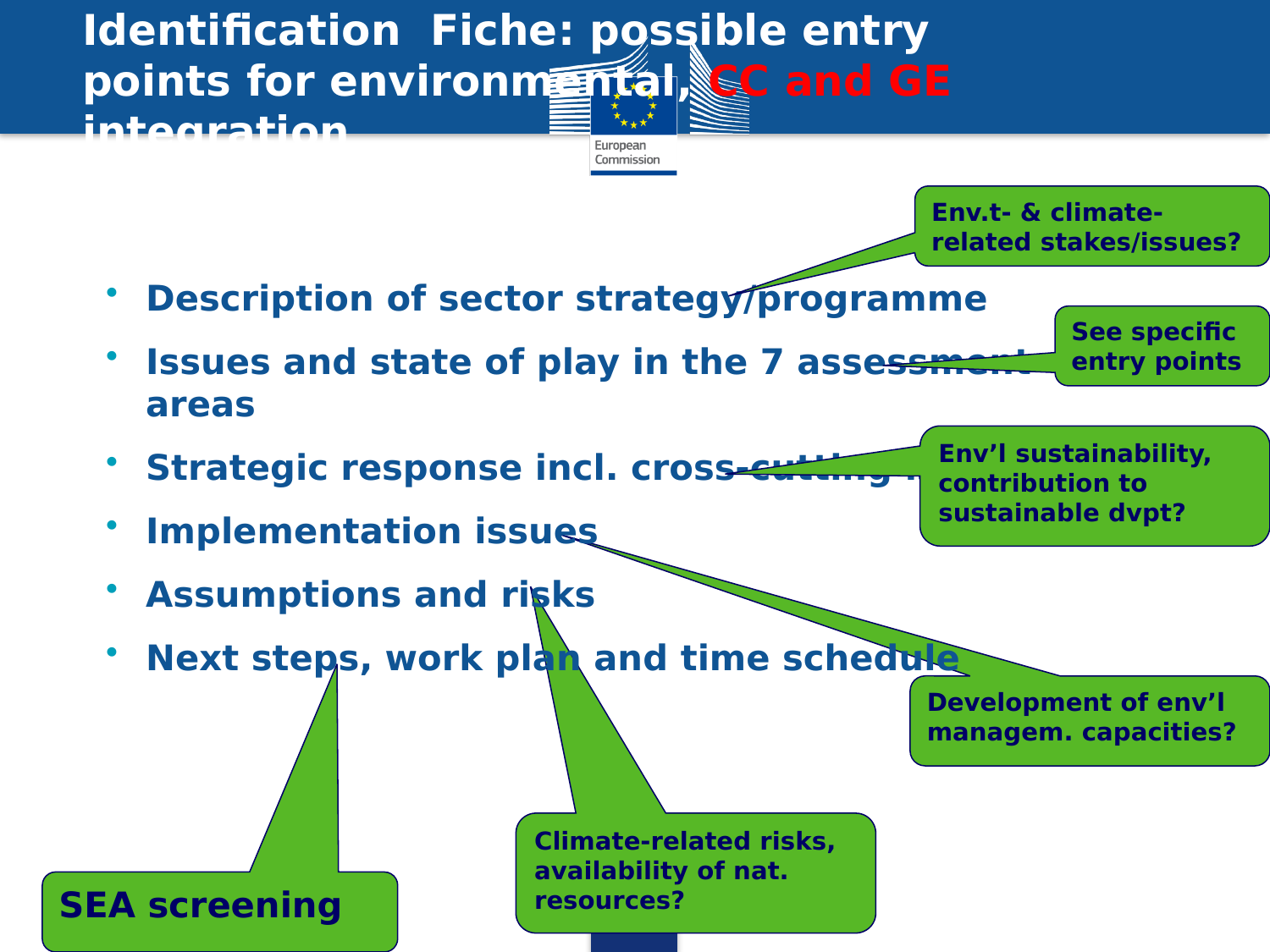

# Identification  Fiche: possible entry points for environmental, CC and GE integration

Description of sector strategy/programme
Issues and state of play in the 7 assessment areas
Strategic response incl. cross-cutting issues
Implementation issues
Assumptions and risks
Next steps, work plan and time schedule

Env.t- & climate-related stakes/issues?
See specific entry points
Env’l sustainability, contribution to sustainable dvpt?
Development of env’l managem. capacities?
Climate-related risks, availability of nat. resources?
24
SEA screening